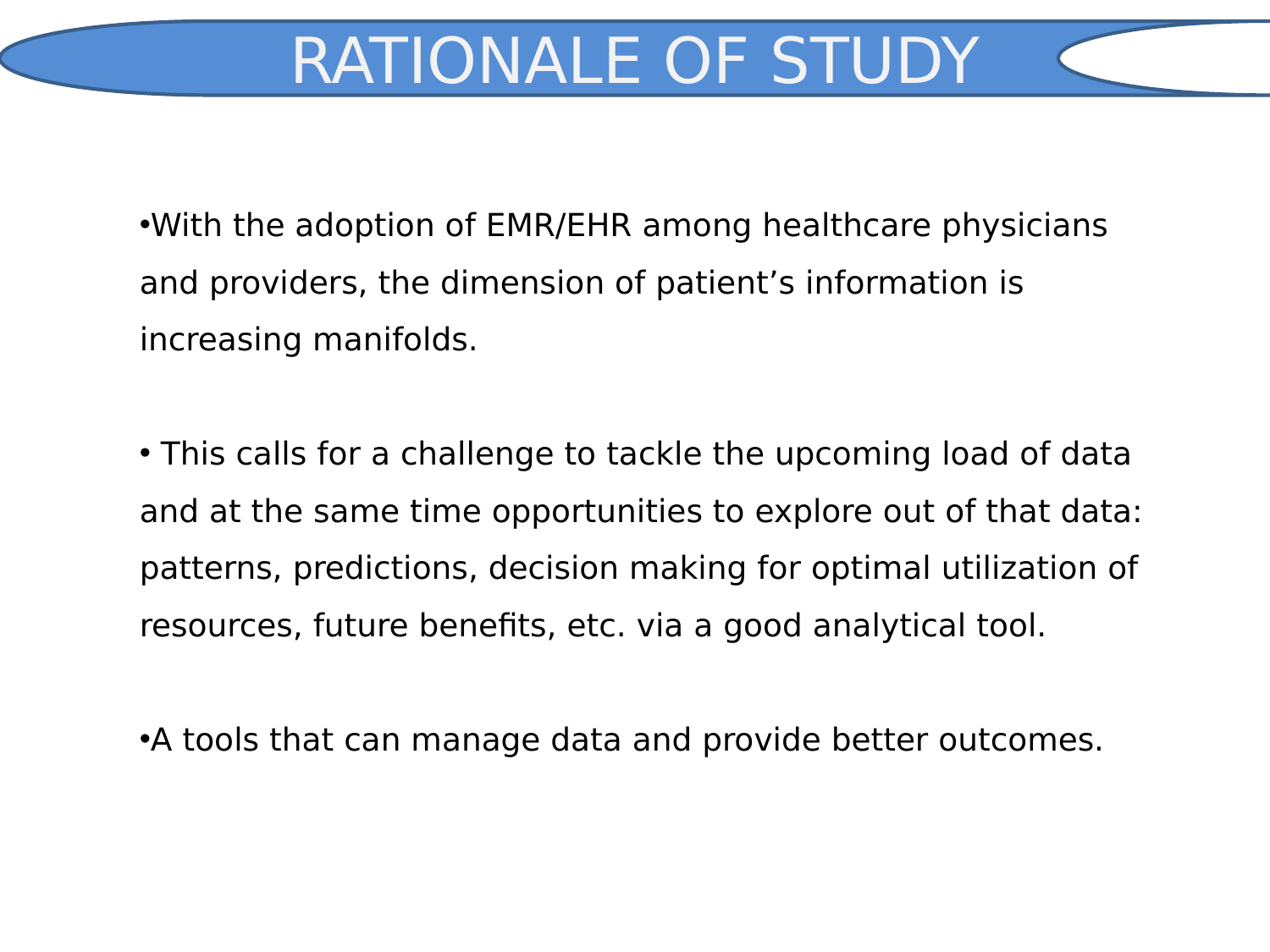

RATIONALE OF STUDY
With the adoption of EMR/EHR among healthcare physicians and providers, the dimension of patient’s information is increasing manifolds.

 This calls for a challenge to tackle the upcoming load of data and at the same time opportunities to explore out of that data: patterns, predictions, decision making for optimal utilization of resources, future benefits, etc. via a good analytical tool.

A tools that can manage data and provide better outcomes.